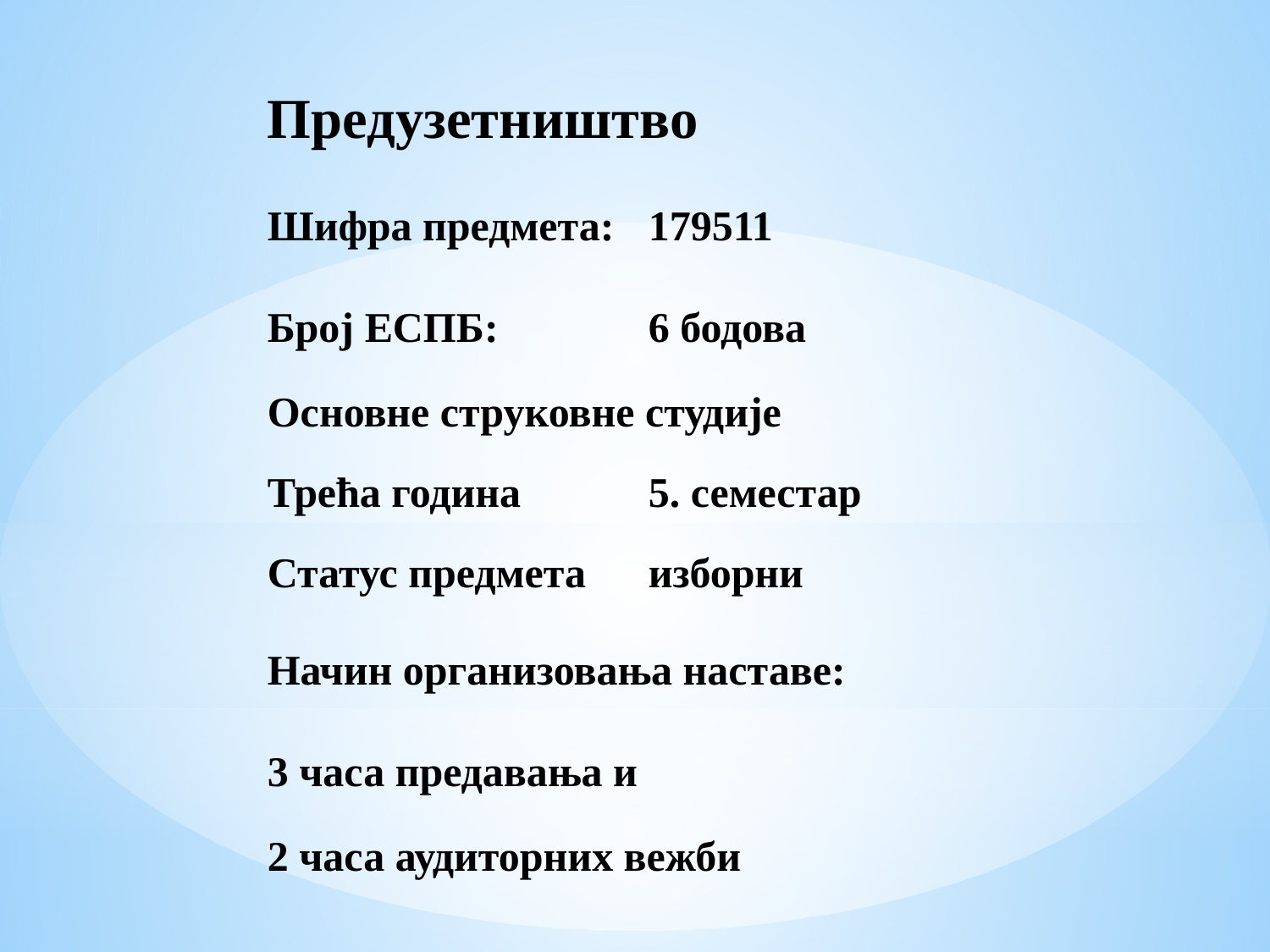

Предузетништво

Шифра предмета: 	179511

Број ЕСПБ: 		6 бодова

Основне струковне студије

Трећа година 	5. семестар

Статус предмета 	изборни

Начин организовања наставе:

3 часа предавања и

2 часа аудиторних вежби